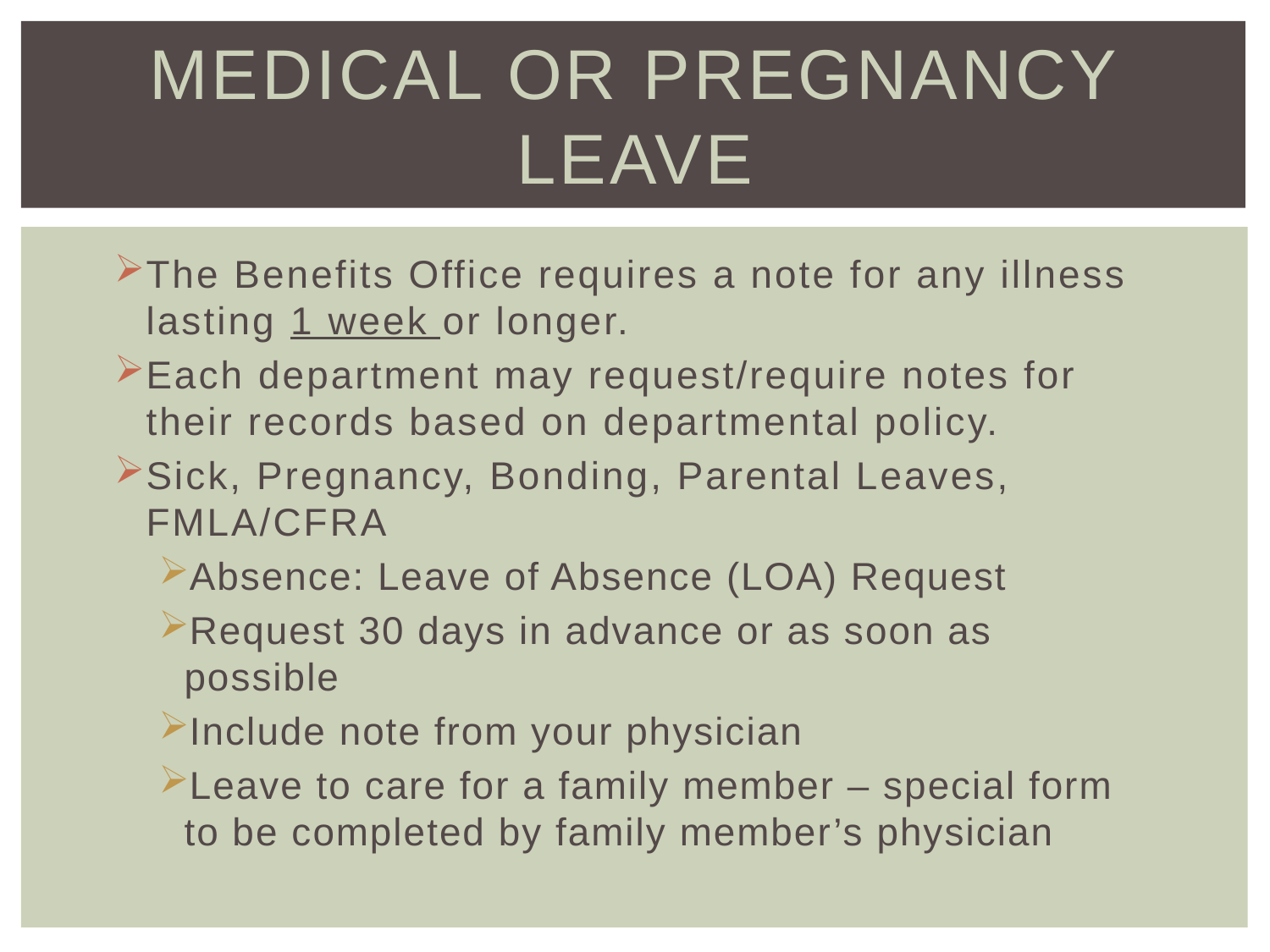

# Medical or Pregnancy Leave
The Benefits Office requires a note for any illness lasting 1 week or longer.
Each department may request/require notes for their records based on departmental policy.
Sick, Pregnancy, Bonding, Parental Leaves, FMLA/CFRA
Absence: Leave of Absence (LOA) Request
Request 30 days in advance or as soon as possible
Include note from your physician
Leave to care for a family member – special form to be completed by family member’s physician